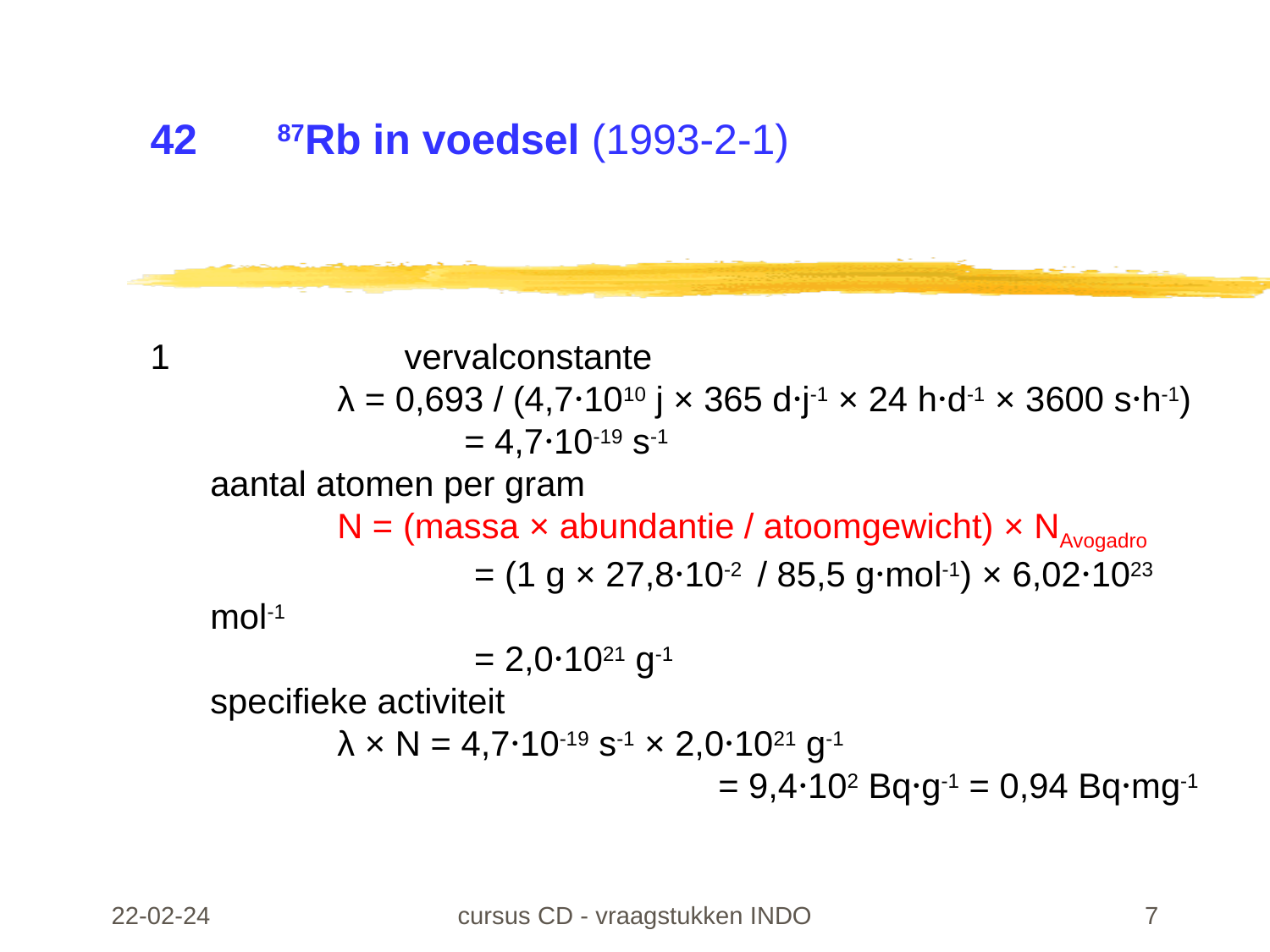

# 42	87Rb in voedsel (1993-2-1)
1		vervalconstante
	λ = 0,693 / (4,7·1010 j × 365 d·j-1 × 24 h·d-1 × 3600 s·h-1)
		= 4,7·10-19 s-1
aantal atomen per gram
	N = (massa × abundantie / atoomgewicht) × NAvogadro
		 = (1 g × 27,8·10-2  / 85,5 g·mol-1) × 6,02·1023 mol-1
		 = 2,0·1021 g-1
specifieke activiteit
	λ × N = 4,7·10-19 s-1 × 2,0·1021 g-1
				= 9,4·102 Bq·g-1 = 0,94 Bq·mg-1
22-02-24
cursus CD - vraagstukken INDO
7